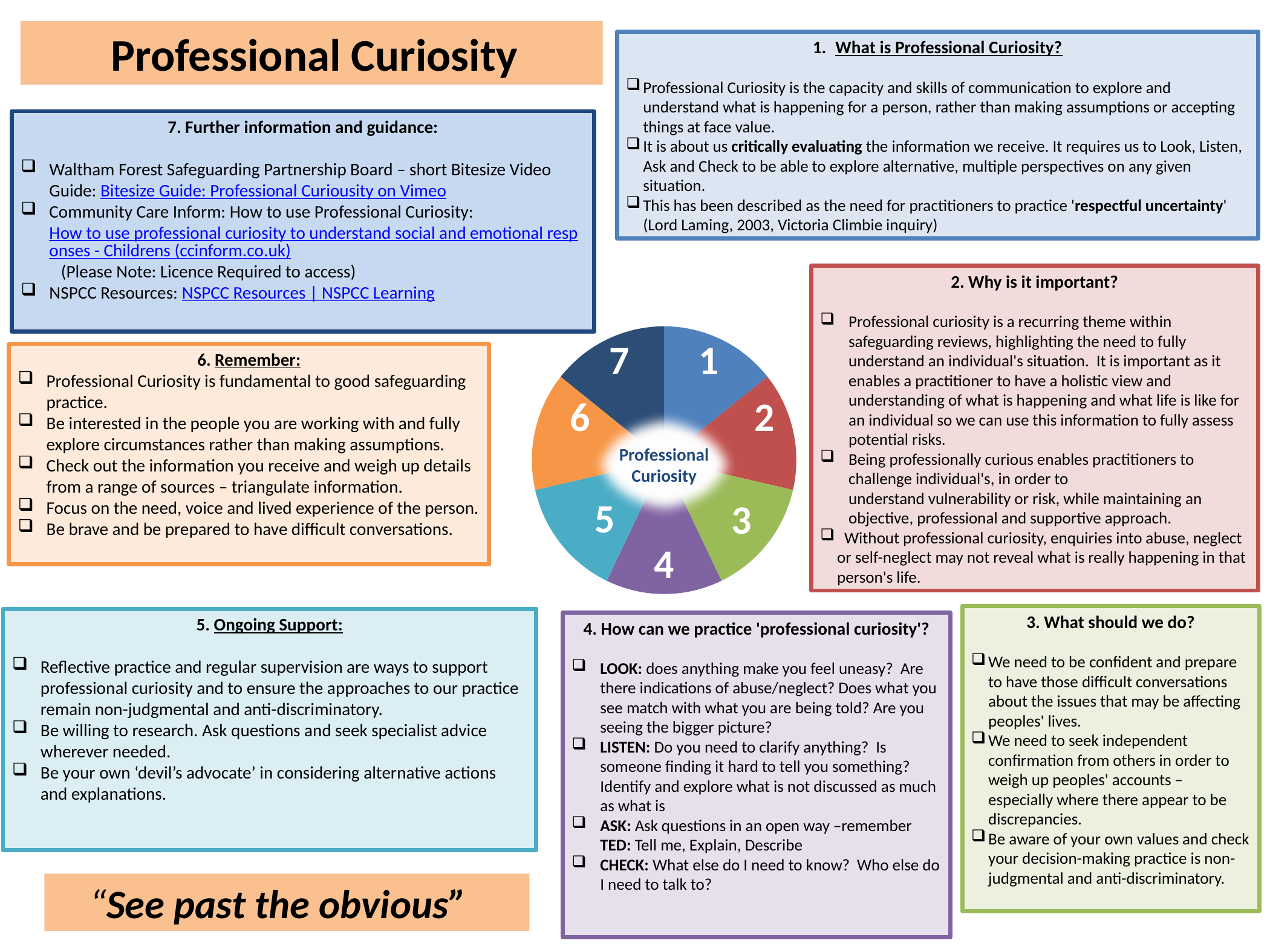

Professional Curiosity
What is Professional Curiosity?

Professional Curiosity is the capacity and skills of communication to explore and understand what is happening for a person, rather than making assumptions or accepting things at face value.
It is about us critically evaluating the information we receive. It requires us to Look, Listen, Ask and Check to be able to explore alternative, multiple perspectives on any given situation.
This has been described as the need for practitioners to practice 'respectful uncertainty' (Lord Laming, 2003, Victoria Climbie inquiry)
7. Further information and guidance:

Waltham Forest Safeguarding Partnership Board – short Bitesize Video Guide: Bitesize Guide: Professional Curiousity on Vimeo
Community Care Inform: How to use Professional Curiosity: How to use professional curiosity to understand social and emotional responses - Childrens (ccinform.co.uk)   (Please Note: Licence Required to access)
NSPCC Resources: NSPCC Resources | NSPCC Learning

2. Why is it important?

Professional curiosity is a recurring theme within safeguarding reviews, highlighting the need to fully understand an individual's situation.  It is important as it enables a practitioner to have a holistic view and understanding of what is happening and what life is like for an individual so we can use this information to fully assess potential risks.
Being professionally curious enables practitioners to challenge individual's, in order to understand vulnerability or risk, while maintaining an objective, professional and supportive approach.
  Without professional curiosity, enquiries into abuse, neglect  or self-neglect may not reveal what is really happening in that person's life.

### Chart

| Category | Column1 |
|---|---|
| 1 | 1.0 |
| 2 | 1.0 |
| 3 | 1.0 |
| 4 | 1.0 |
| 5 | 1.0 |
| 6 | 1.0 |
| 7 | 1.0 |
6. Remember:
Professional Curiosity is fundamental to good safeguarding practice.
Be interested in the people you are working with and fully explore circumstances rather than making assumptions.
Check out the information you receive and weigh up details from a range of sources – triangulate information.
Focus on the need, voice and lived experience of the person.
Be brave and be prepared to have difficult conversations.

Professional Curiosity
3. What should we do?

We need to be confident and prepare to have those difficult conversations about the issues that may be affecting peoples' lives.
We need to seek independent confirmation from others in order to weigh up peoples' accounts – especially where there appear to be discrepancies.
Be aware of your own values and check your decision-making practice is non-judgmental and anti-discriminatory.

5. Ongoing Support:

Reflective practice and regular supervision are ways to support professional curiosity and to ensure the approaches to our practice remain non-judgmental and anti-discriminatory.
Be willing to research. Ask questions and seek specialist advice wherever needed.
Be your own ‘devil’s advocate’ in considering alternative actions and explanations.

4. How can we practice 'professional curiosity'?

LOOK: does anything make you feel uneasy?  Are there indications of abuse/neglect? Does what you see match with what you are being told? Are you seeing the bigger picture?
LISTEN: Do you need to clarify anything?  Is someone finding it hard to tell you something? Identify and explore what is not discussed as much as what is
ASK: Ask questions in an open way –remember TED: Tell me, Explain, Describe
CHECK: What else do I need to know?  Who else do I need to talk to?

    “See past the obvious”